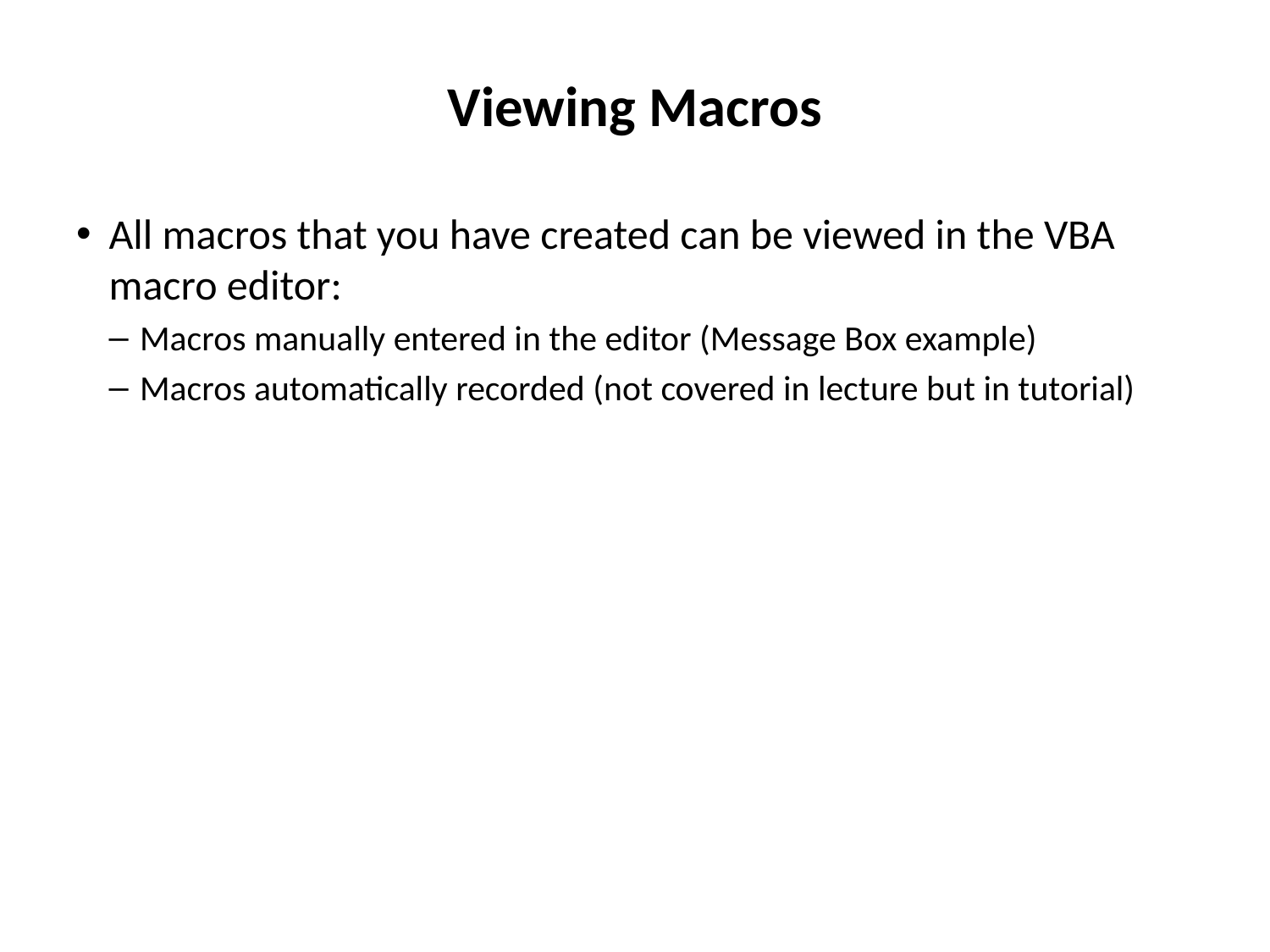

# Viewing Macros
All macros that you have created can be viewed in the VBA macro editor:
Macros manually entered in the editor (Message Box example)
Macros automatically recorded (not covered in lecture but in tutorial)